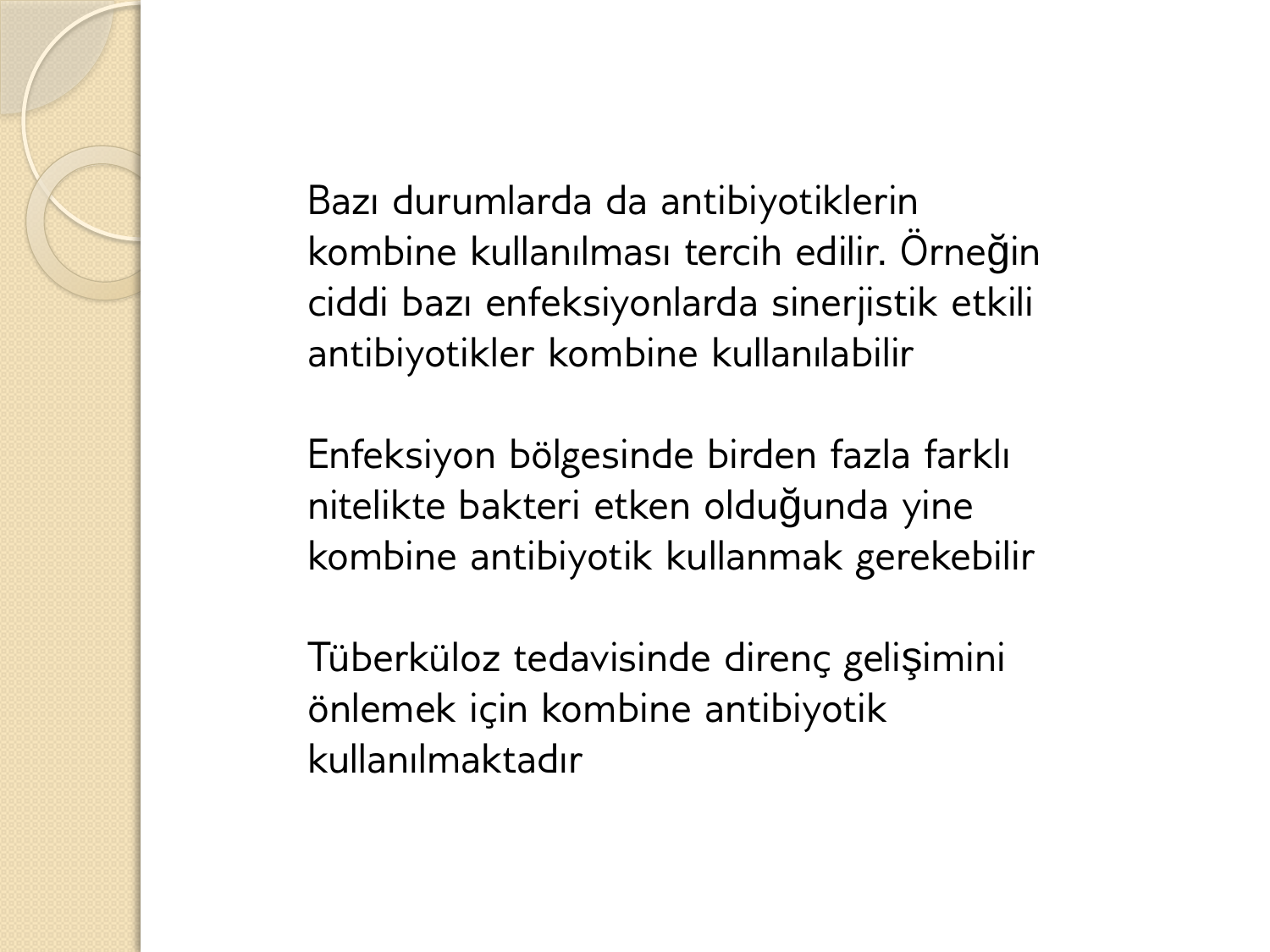

Bazı durumlarda da antibiyotiklerin kombine kullanılması tercih edilir. Örneğin ciddi bazı enfeksiyonlarda sinerjistik etkili antibiyotikler kombine kullanılabilir

Enfeksiyon bölgesinde birden fazla farklı nitelikte bakteri etken olduğunda yine kombine antibiyotik kullanmak gerekebilir

Tüberküloz tedavisinde direnç gelişimini önlemek için kombine antibiyotik kullanılmaktadır